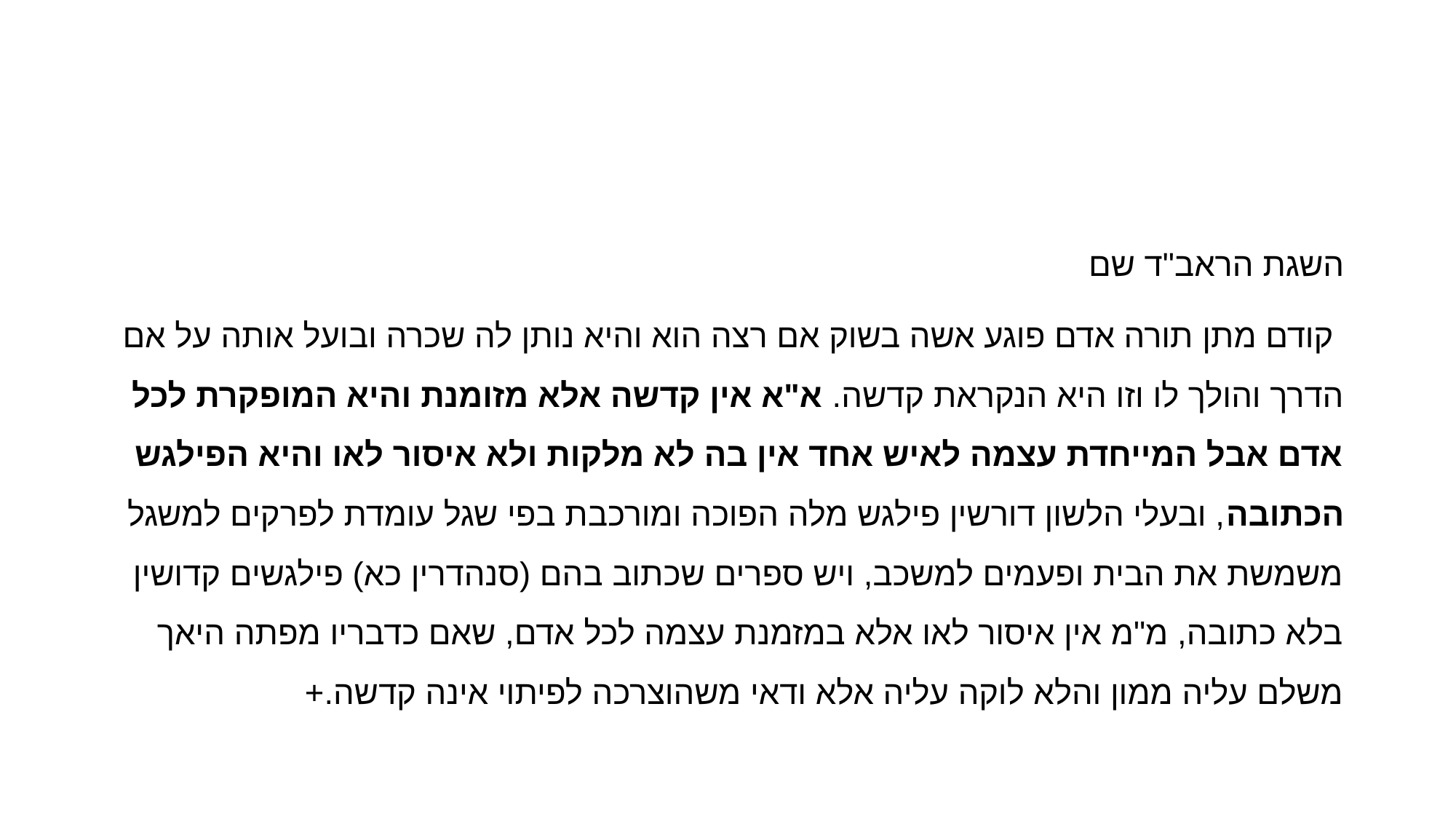

#
השגת הראב"ד שם
 קודם מתן תורה אדם פוגע אשה בשוק אם רצה הוא והיא נותן לה שכרה ובועל אותה על אם הדרך והולך לו וזו היא הנקראת קדשה. א"א אין קדשה אלא מזומנת והיא המופקרת לכל אדם אבל המייחדת עצמה לאיש אחד אין בה לא מלקות ולא איסור לאו והיא הפילגש הכתובה, ובעלי הלשון דורשין פילגש מלה הפוכה ומורכבת בפי שגל עומדת לפרקים למשגל משמשת את הבית ופעמים למשכב, ויש ספרים שכתוב בהם (סנהדרין כא) פילגשים קדושין בלא כתובה, מ"מ אין איסור לאו אלא במזמנת עצמה לכל אדם, שאם כדבריו מפתה היאך משלם עליה ממון והלא לוקה עליה אלא ודאי משהוצרכה לפיתוי אינה קדשה.+